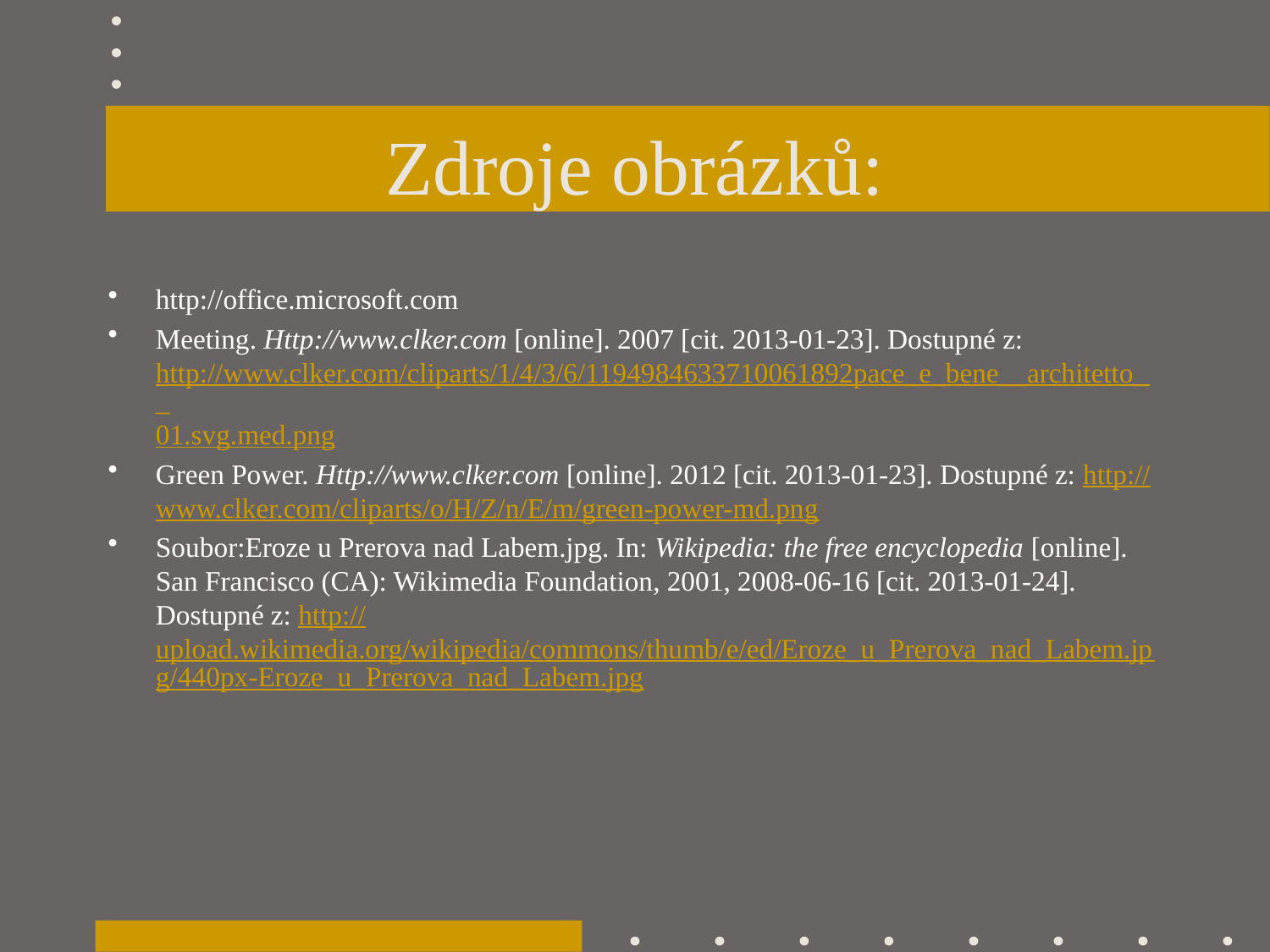

# Zdroje obrázků:
http://office.microsoft.com
Meeting. Http://www.clker.com [online]. 2007 [cit. 2013-01-23]. Dostupné z: http://www.clker.com/cliparts/1/4/3/6/1194984633710061892pace_e_bene__architetto__01.svg.med.png
Green Power. Http://www.clker.com [online]. 2012 [cit. 2013-01-23]. Dostupné z: http://www.clker.com/cliparts/o/H/Z/n/E/m/green-power-md.png
Soubor:Eroze u Prerova nad Labem.jpg. In: Wikipedia: the free encyclopedia [online]. San Francisco (CA): Wikimedia Foundation, 2001, 2008-06-16 [cit. 2013-01-24]. Dostupné z: http://upload.wikimedia.org/wikipedia/commons/thumb/e/ed/Eroze_u_Prerova_nad_Labem.jpg/440px-Eroze_u_Prerova_nad_Labem.jpg